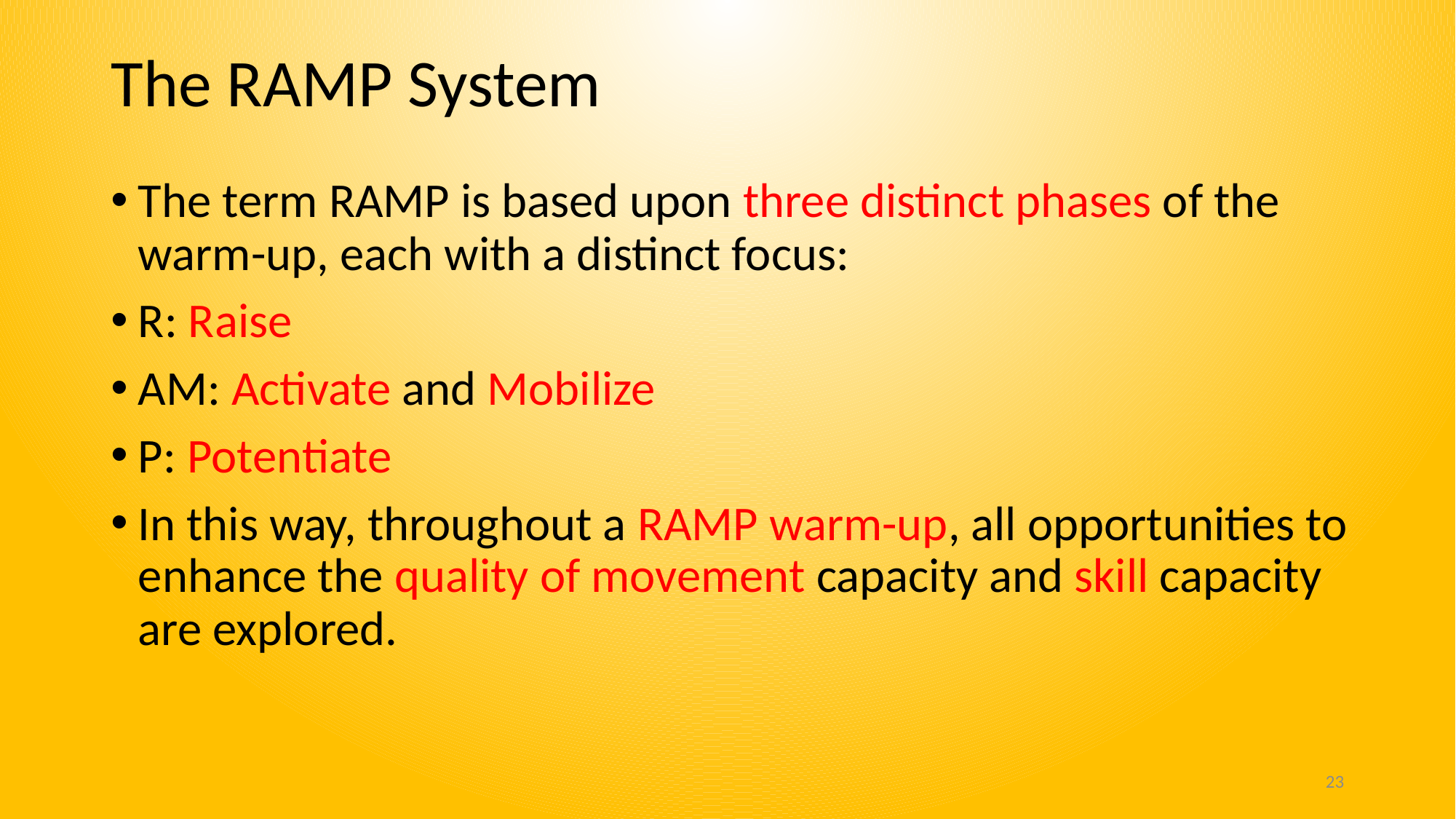

# The RAMP System
The term RAMP is based upon three distinct phases of the warm-up, each with a distinct focus:
R: Raise
AM: Activate and Mobilize
P: Potentiate
In this way, throughout a RAMP warm-up, all opportunities to enhance the quality of movement capacity and skill capacity are explored.

23